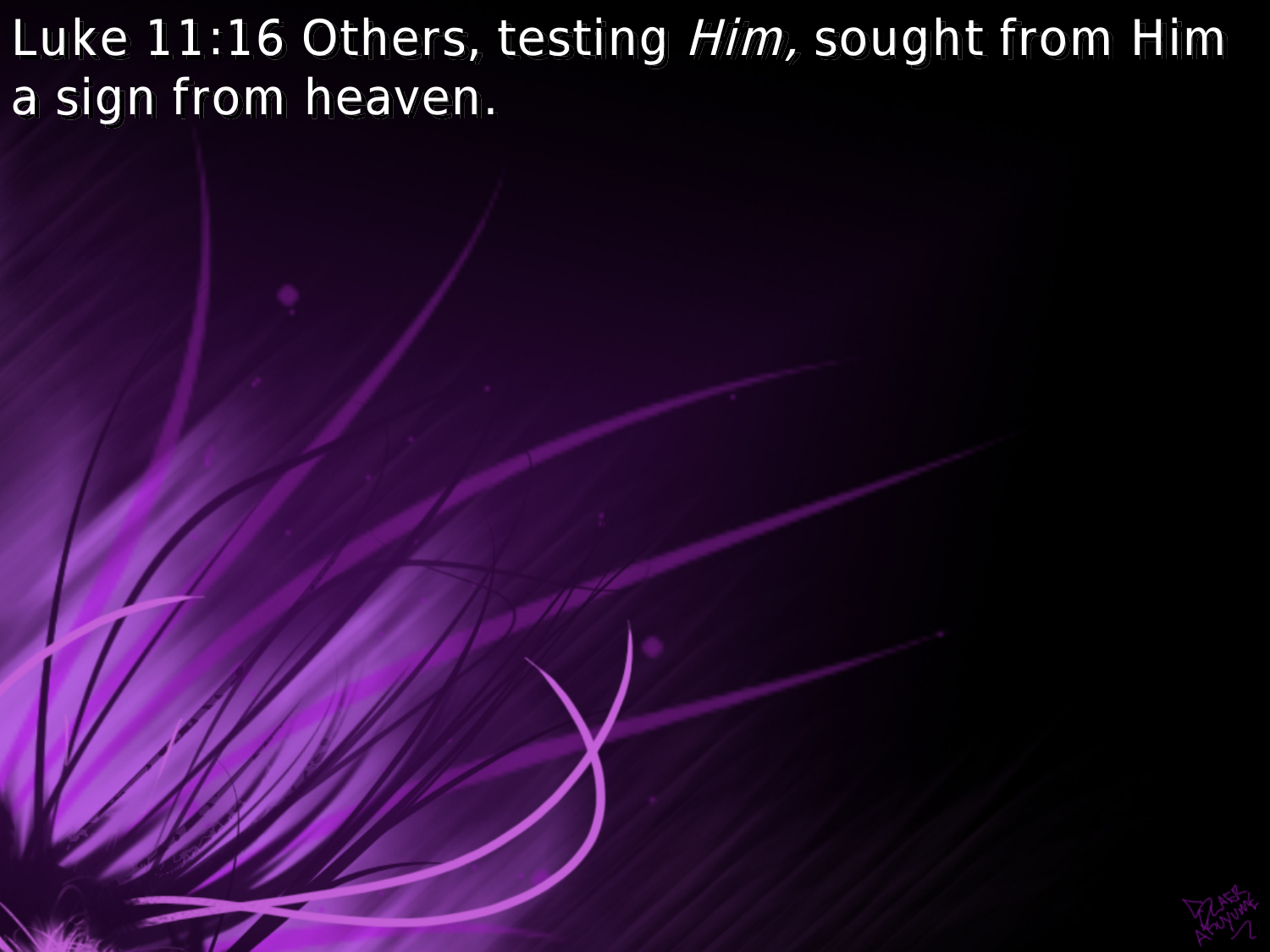

Luke 11:16 Others, testing Him, sought from Him a sign from heaven.